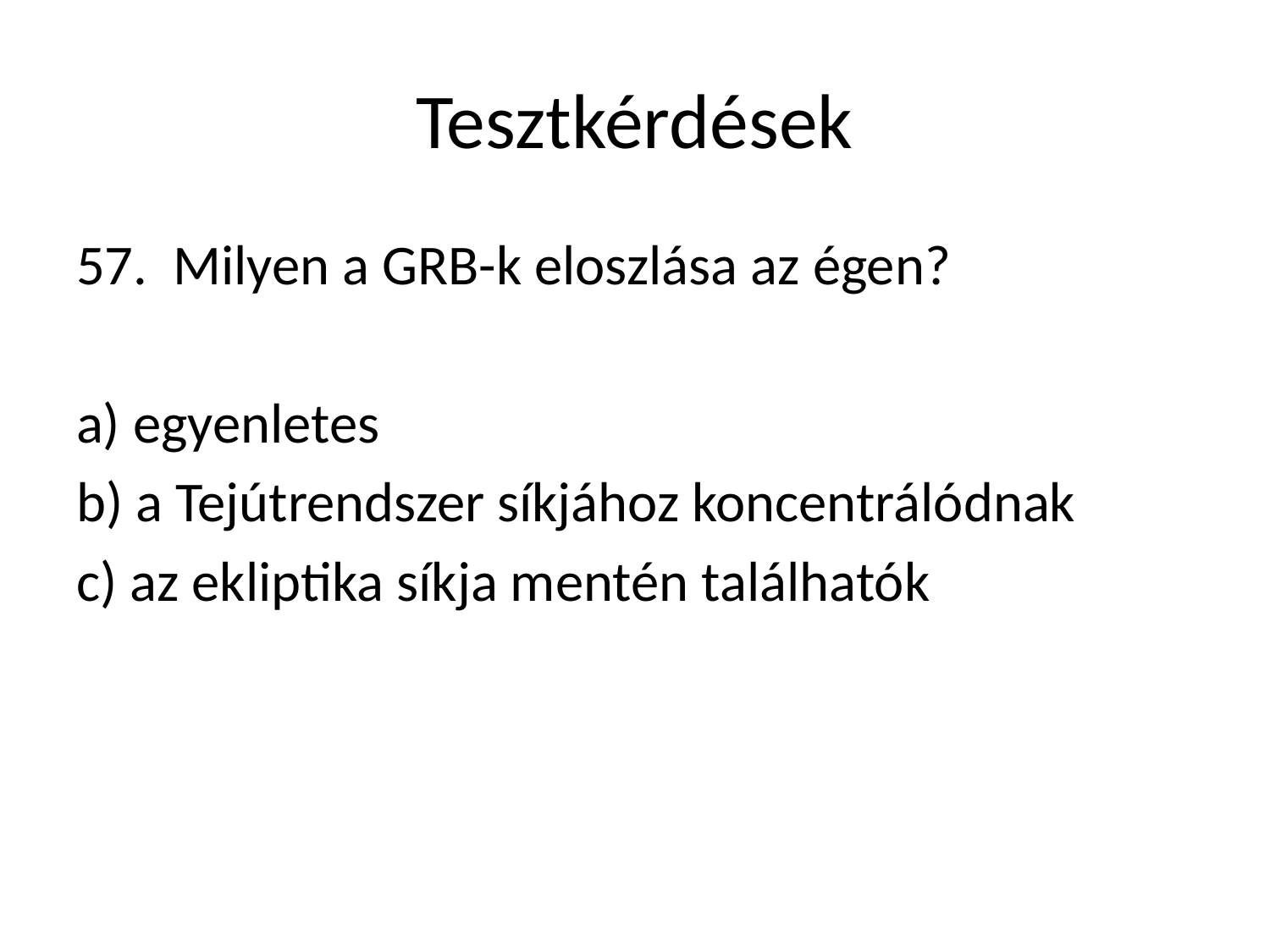

# Tesztkérdések
57.  Milyen a GRB-k eloszlása az égen?

a) egyenletes
b) a Tejútrendszer síkjához koncentrálódnak
c) az ekliptika síkja mentén találhatók